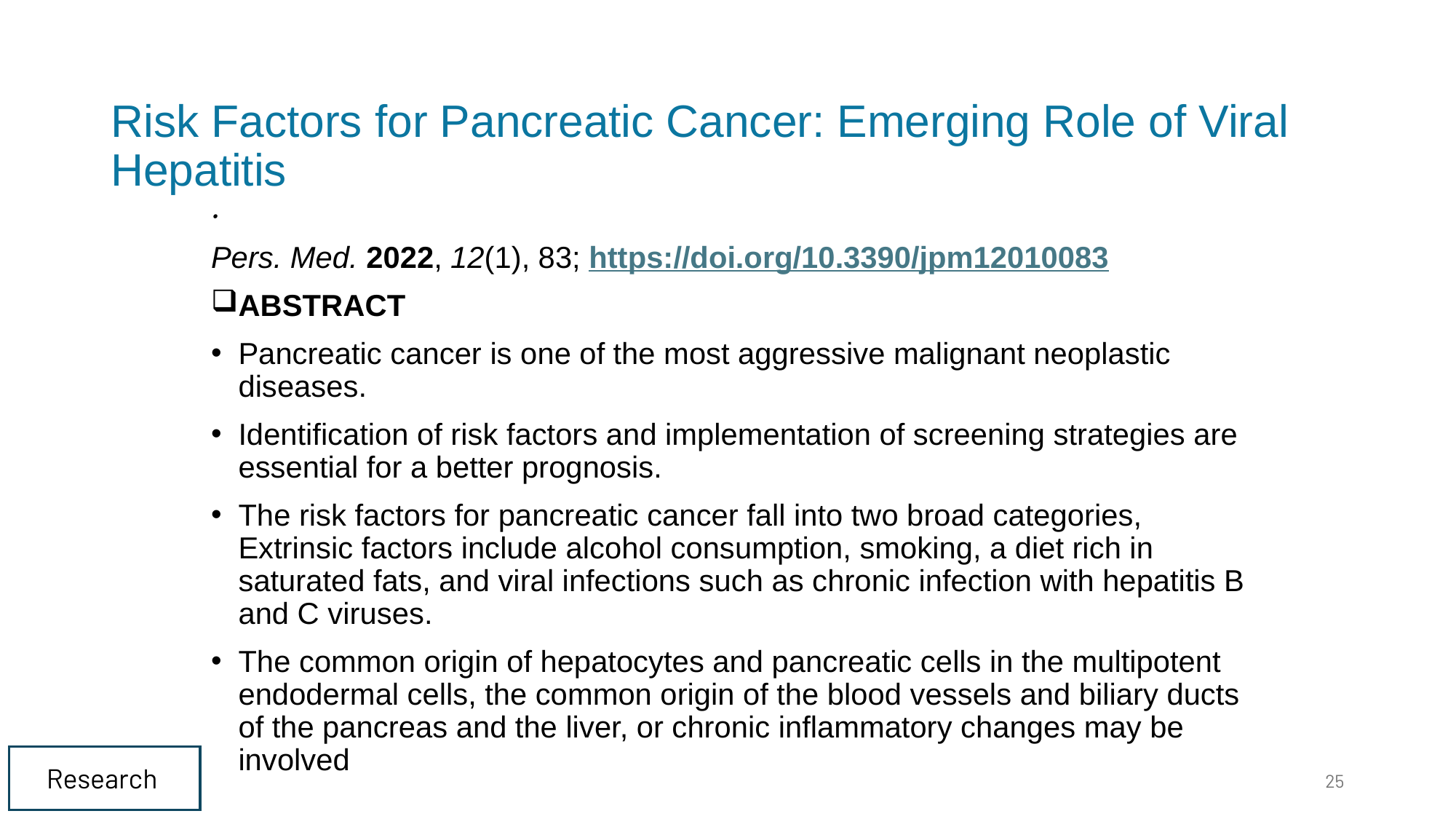

# Risk Factors for Pancreatic Cancer: Emerging Role of Viral Hepatitis
.
Pers. Med. 2022, 12(1), 83; https://doi.org/10.3390/jpm12010083
ABSTRACT
Pancreatic cancer is one of the most aggressive malignant neoplastic diseases.
Identification of risk factors and implementation of screening strategies are essential for a better prognosis.
The risk factors for pancreatic cancer fall into two broad categories,  Extrinsic factors include alcohol consumption, smoking, a diet rich in saturated fats, and viral infections such as chronic infection with hepatitis B and C viruses.
The common origin of hepatocytes and pancreatic cells in the multipotent endodermal cells, the common origin of the blood vessels and biliary ducts of the pancreas and the liver, or chronic inflammatory changes may be involved

Research
25